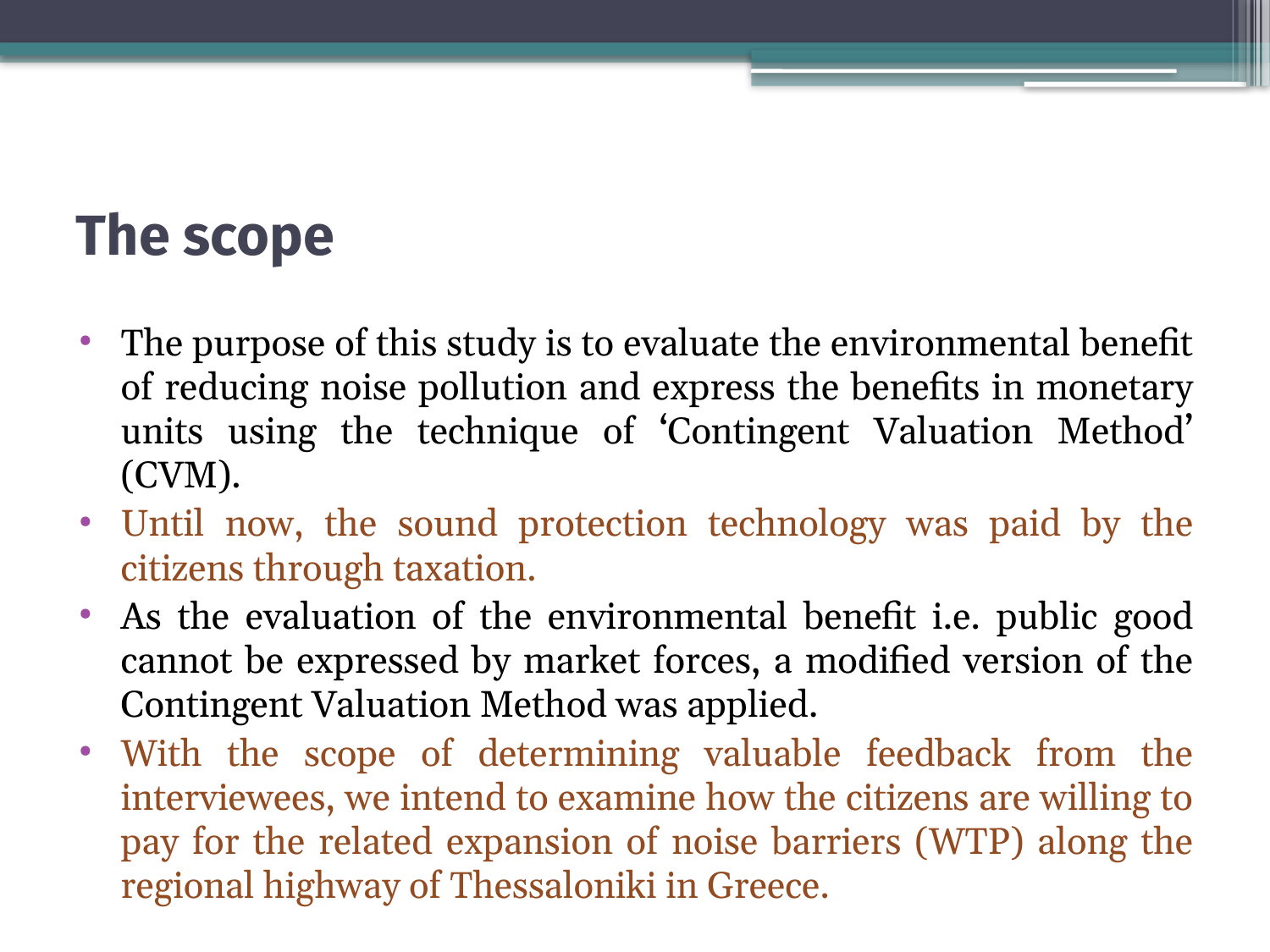

# The scope
The purpose of this study is to evaluate the environmental benefit of reducing noise pollution and express the benefits in monetary units using the technique of ‘Contingent Valuation Method’ (CVM).
Until now, the sound protection technology was paid by the citizens through taxation.
As the evaluation of the environmental benefit i.e. public good cannot be expressed by market forces, a modified version of the Contingent Valuation Method was applied.
With the scope of determining valuable feedback from the interviewees, we intend to examine how the citizens are willing to pay for the related expansion of noise barriers (WTP) along the regional highway of Thessaloniki in Greece.